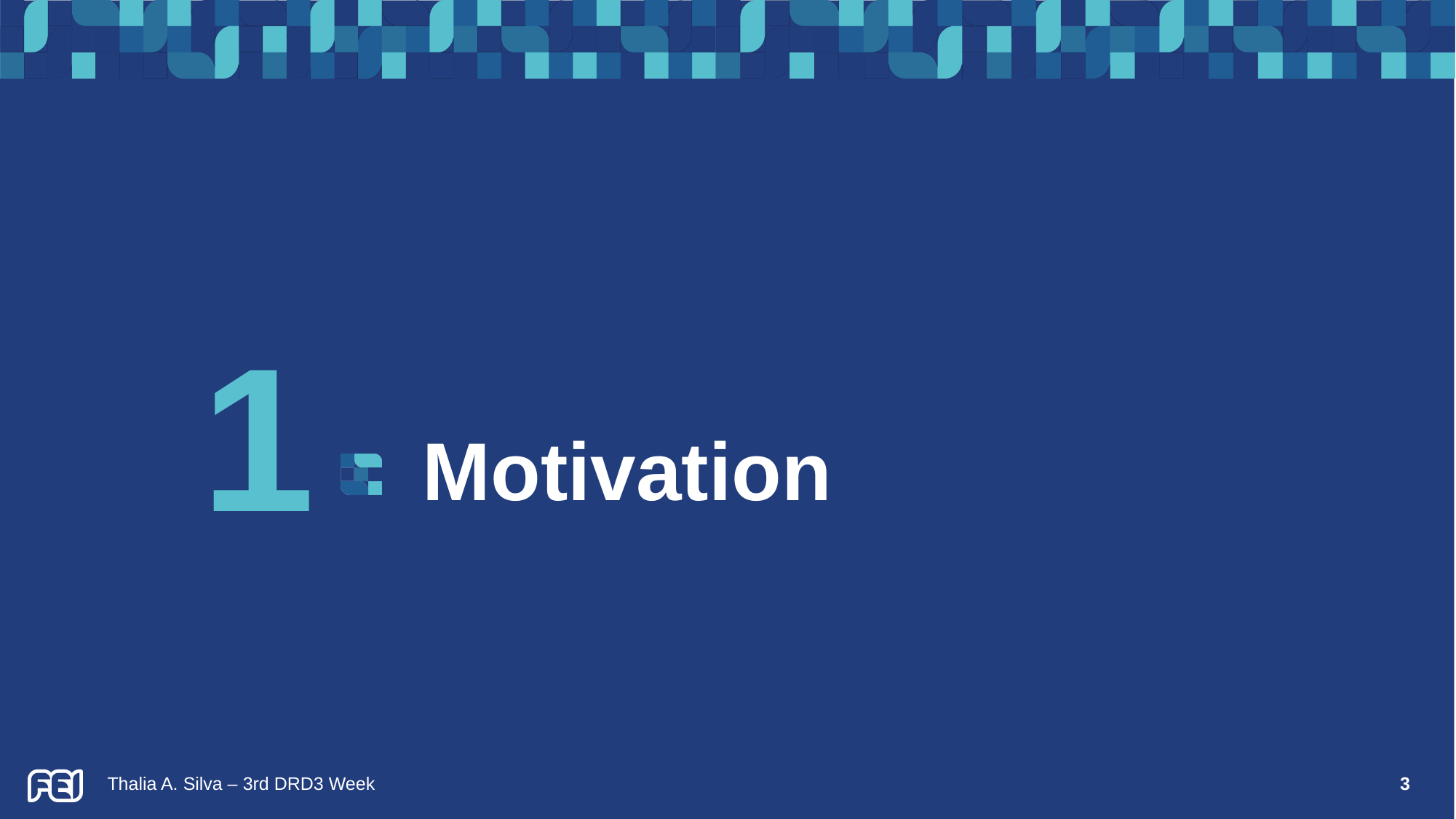

# 1
Motivation
Thalia A. Silva – 3rd DRD3 Week
3